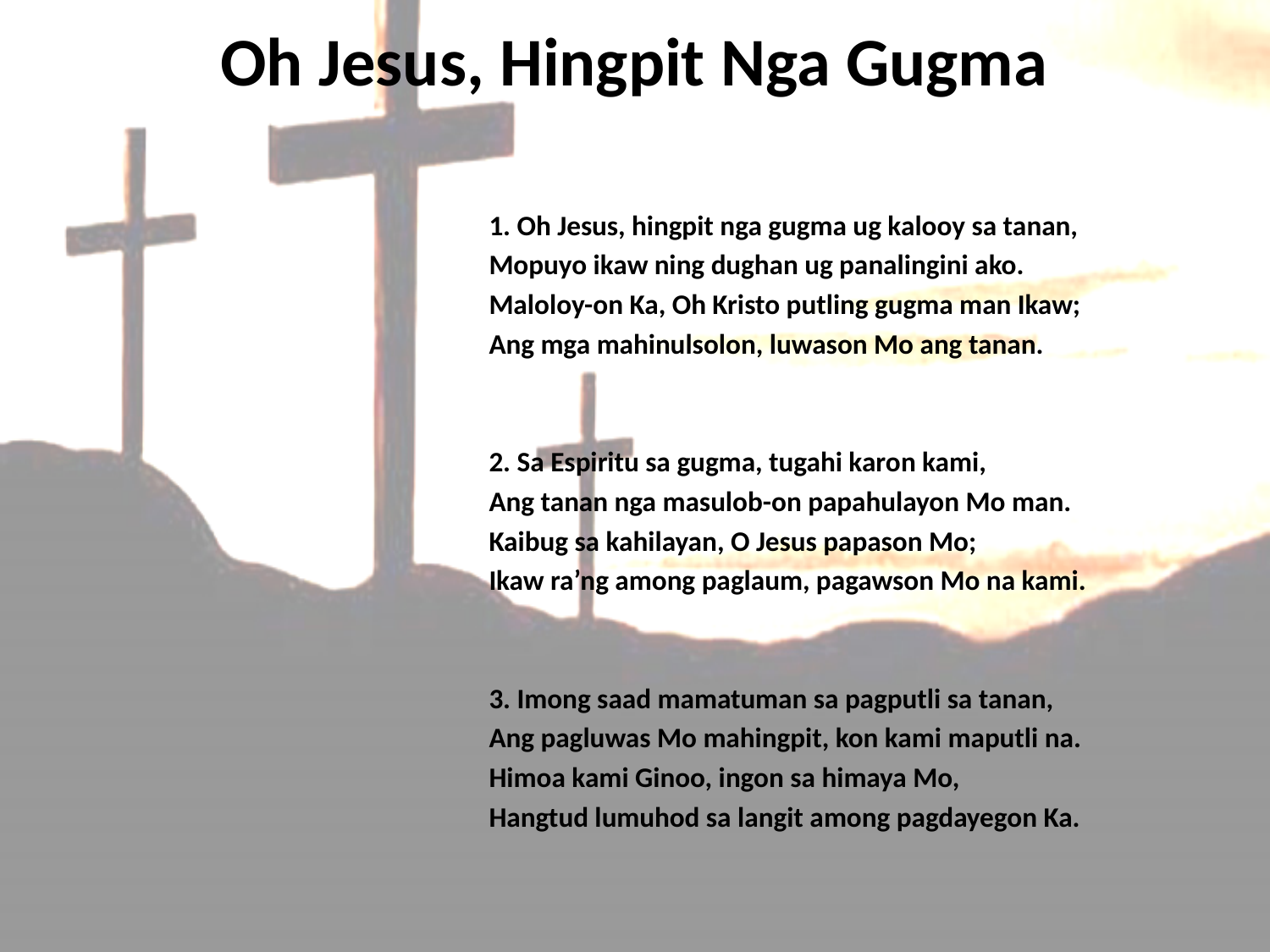

# Oh Jesus, Hingpit Nga Gugma
1. Oh Jesus, hingpit nga gugma ug kalooy sa tanan,
Mopuyo ikaw ning dughan ug panalingini ako.
Maloloy-on Ka, Oh Kristo putling gugma man Ikaw;
Ang mga mahinulsolon, luwason Mo ang tanan.

2. Sa Espiritu sa gugma, tugahi karon kami,
Ang tanan nga masulob-on papahulayon Mo man.
Kaibug sa kahilayan, O Jesus papason Mo;
Ikaw ra’ng among paglaum, pagawson Mo na kami.

3. Imong saad mamatuman sa pagputli sa tanan,
Ang pagluwas Mo mahingpit, kon kami maputli na.
Himoa kami Ginoo, ingon sa himaya Mo,
Hangtud lumuhod sa langit among pagdayegon Ka.